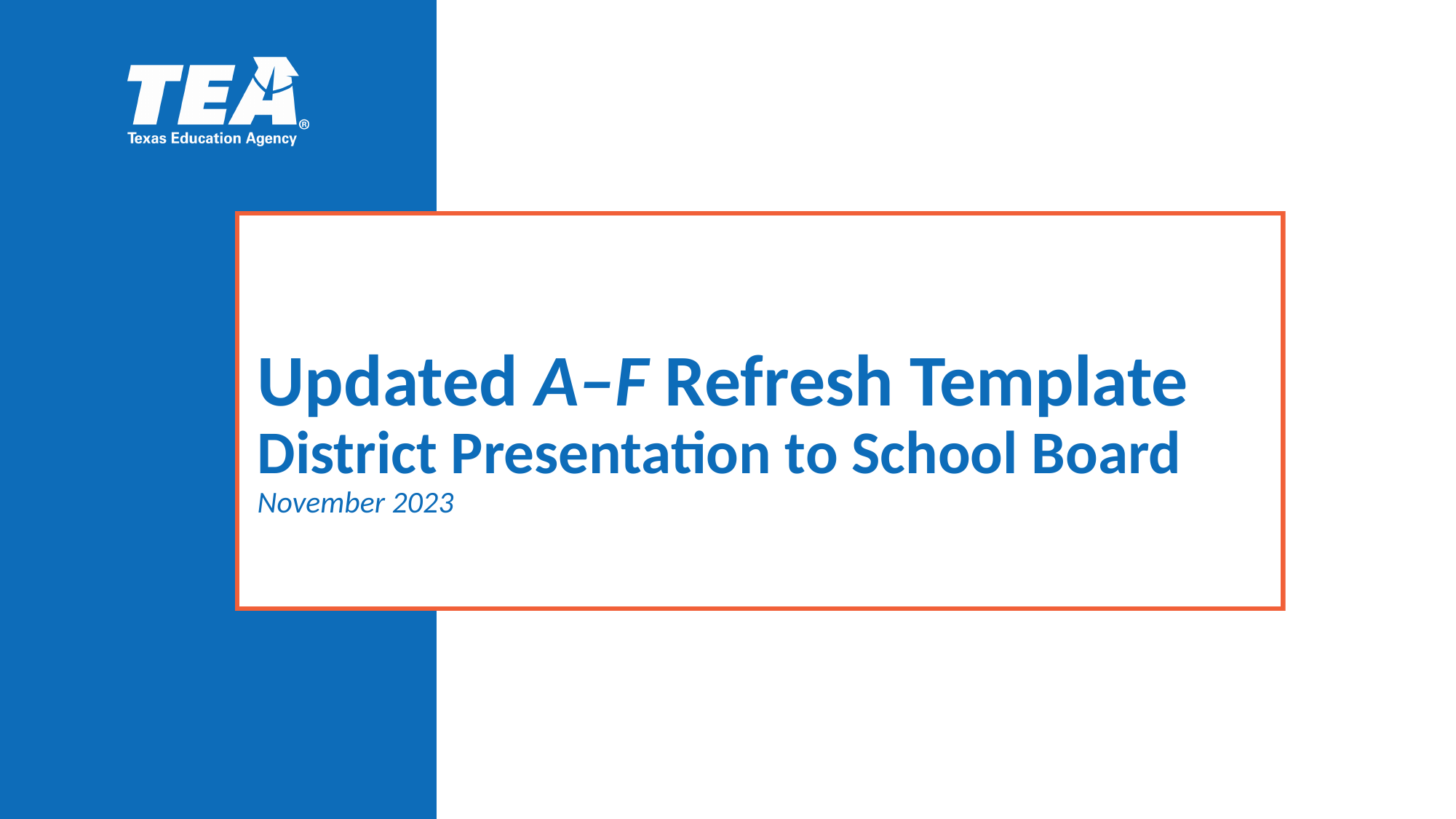

# Updated A–F Refresh Template District Presentation to School Board November 2023